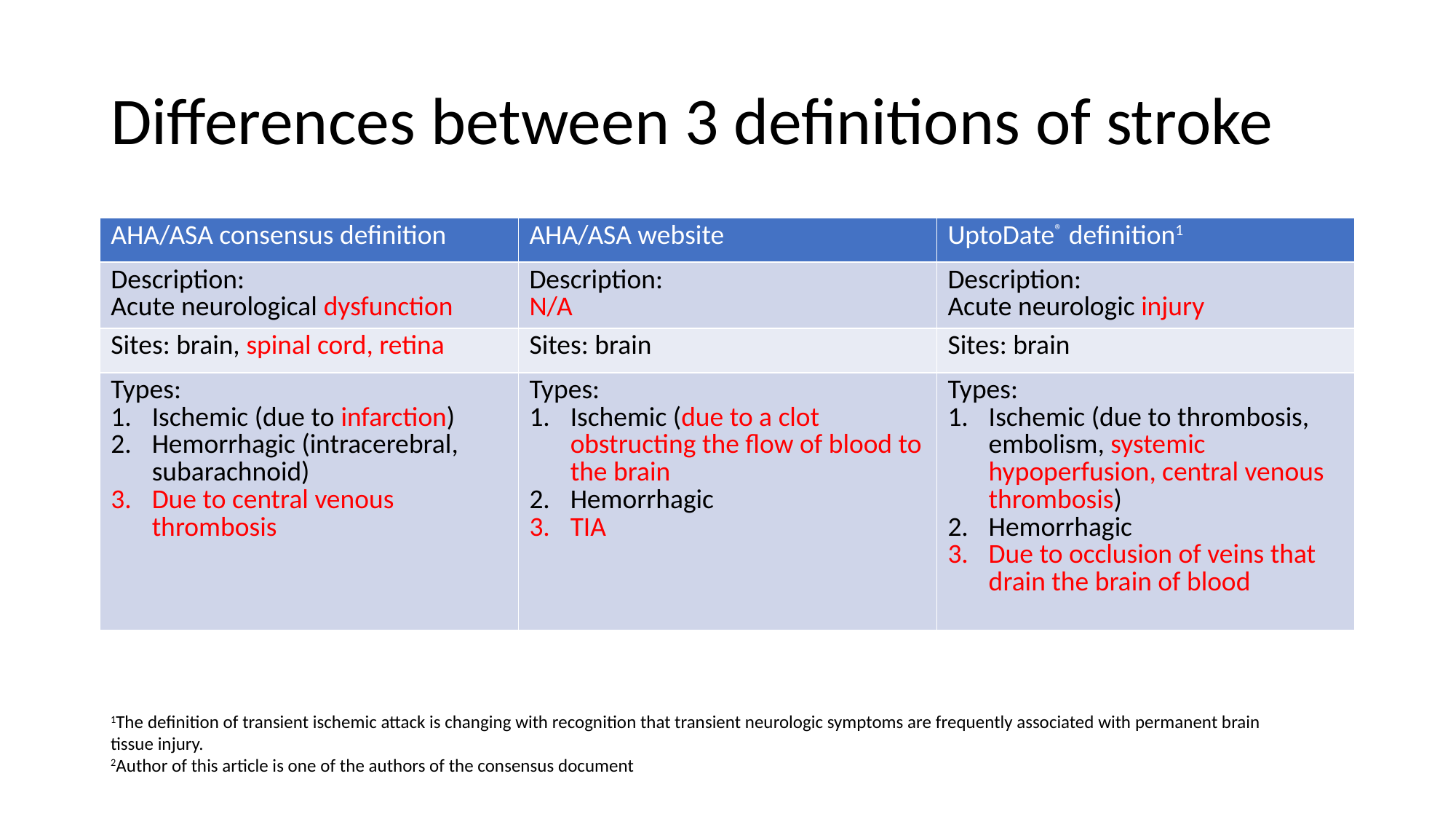

# Differences between 3 definitions of stroke
| AHA/ASA consensus definition | AHA/ASA website | UptoDate® definition1 |
| --- | --- | --- |
| Description: Acute neurological dysfunction | Description: N/A | Description: Acute neurologic injury |
| Sites: brain, spinal cord, retina | Sites: brain | Sites: brain |
| Types: Ischemic (due to infarction) Hemorrhagic (intracerebral, subarachnoid) Due to central venous thrombosis | Types: Ischemic (due to a clot obstructing the flow of blood to the brain Hemorrhagic TIA | Types: Ischemic (due to thrombosis, embolism, systemic hypoperfusion, central venous thrombosis) Hemorrhagic Due to occlusion of veins that drain the brain of blood |
1The definition of transient ischemic attack is changing with recognition that transient neurologic symptoms are frequently associated with permanent brain tissue injury.
2Author of this article is one of the authors of the consensus document